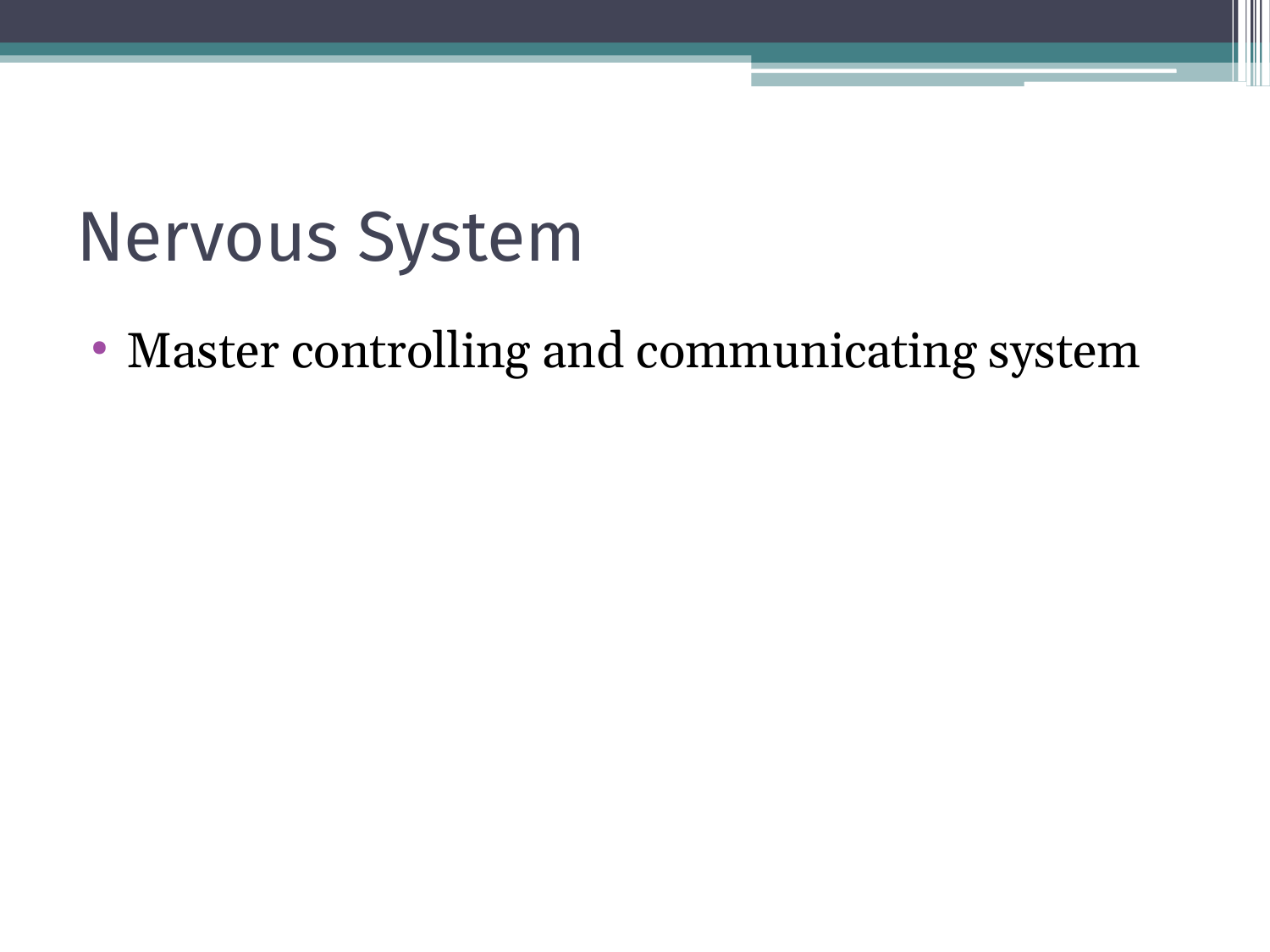

# Nervous System
Master controlling and communicating system